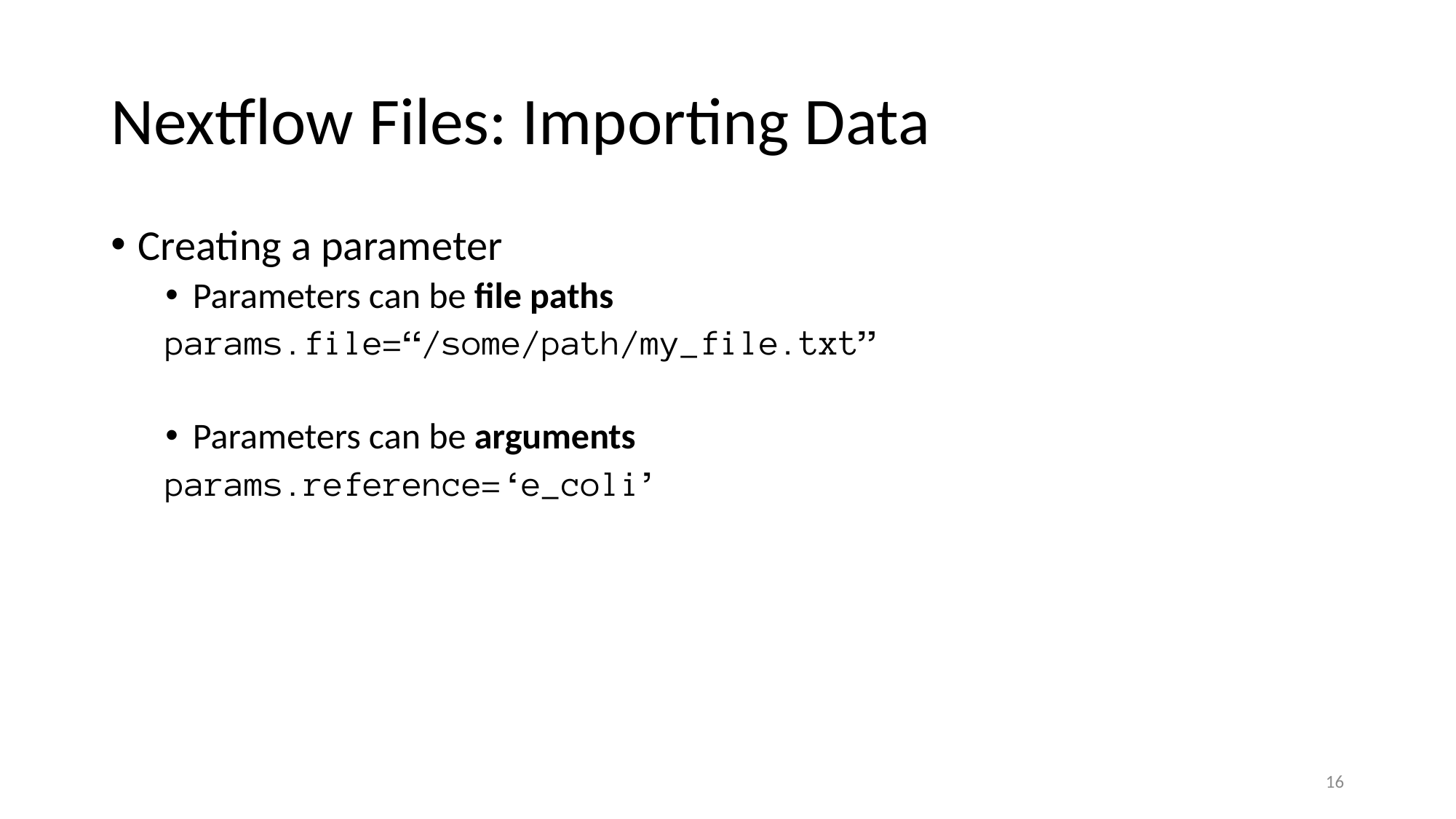

# Nextflow Files: Importing Data
Creating a parameter
Parameters can be file paths
params.file=“/some/path/my_file.txt”

Parameters can be arguments
params.reference=‘e_coli’

16